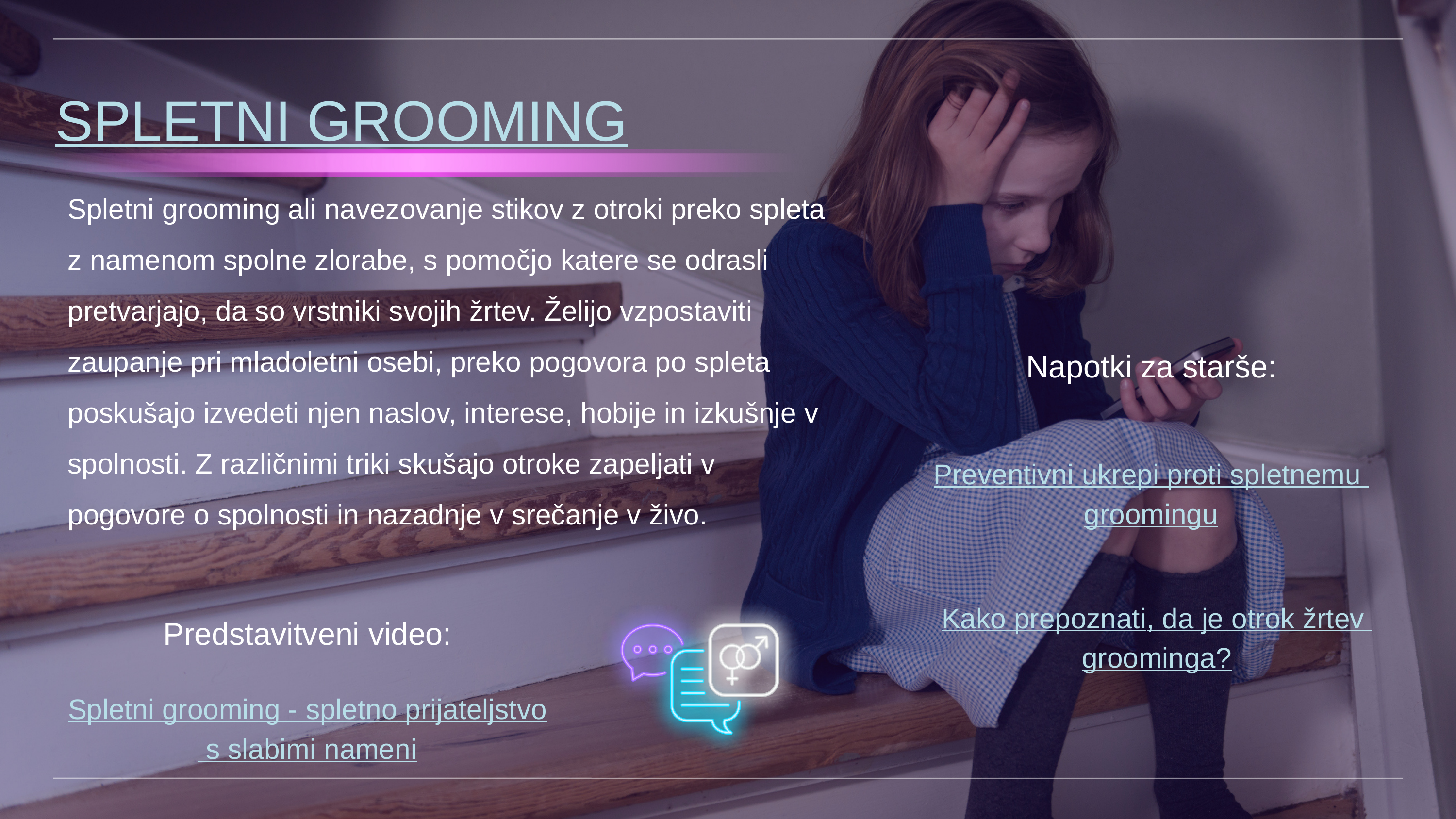

SPLETNI GROOMING

Spletni grooming ali navezovanje stikov z otroki preko spleta z namenom spolne zlorabe, s pomočjo katere se odrasli pretvarjajo, da so vrstniki svojih žrtev. Želijo vzpostaviti zaupanje pri mladoletni osebi, preko pogovora po spleta poskušajo izvedeti njen naslov, interese, hobije in izkušnje v spolnosti. Z različnimi triki skušajo otroke zapeljati v pogovore o spolnosti in nazadnje v srečanje v živo.
Napotki za starše:
Preventivni ukrepi proti spletnemu groomingu
Kako prepoznati, da je otrok žrtev groominga?

Predstavitveni video:
Spletni grooming - spletno prijateljstvo s slabimi nameni